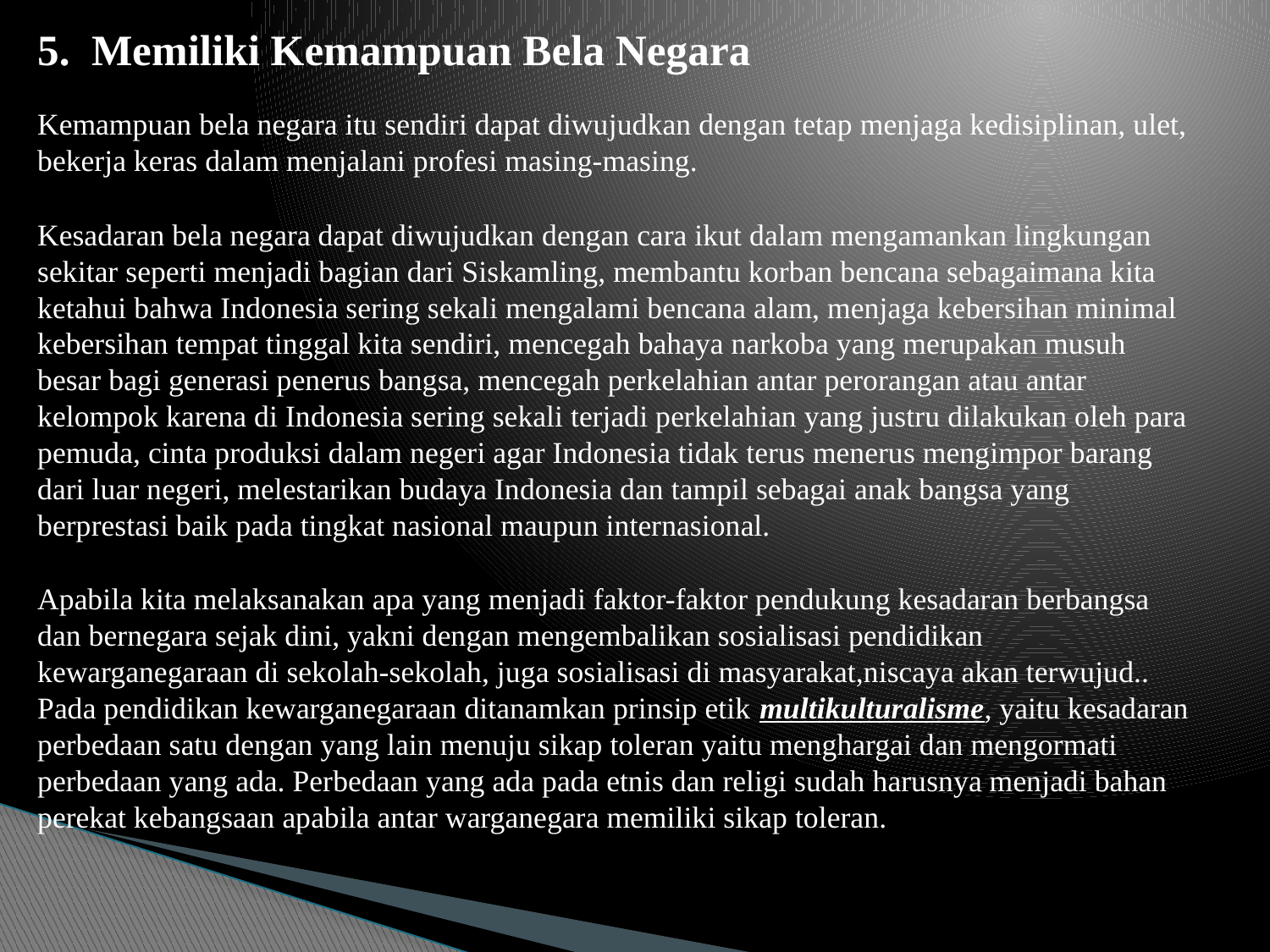

5.  Memiliki Kemampuan Bela Negara

Kemampuan bela negara itu sendiri dapat diwujudkan dengan tetap menjaga kedisiplinan, ulet, bekerja keras dalam menjalani profesi masing-masing.
Kesadaran bela negara dapat diwujudkan dengan cara ikut dalam mengamankan lingkungan sekitar seperti menjadi bagian dari Siskamling, membantu korban bencana sebagaimana kita ketahui bahwa Indonesia sering sekali mengalami bencana alam, menjaga kebersihan minimal kebersihan tempat tinggal kita sendiri, mencegah bahaya narkoba yang merupakan musuh besar bagi generasi penerus bangsa, mencegah perkelahian antar perorangan atau antar kelompok karena di Indonesia sering sekali terjadi perkelahian yang justru dilakukan oleh para pemuda, cinta produksi dalam negeri agar Indonesia tidak terus menerus mengimpor barang dari luar negeri, melestarikan budaya Indonesia dan tampil sebagai anak bangsa yang berprestasi baik pada tingkat nasional maupun internasional.
Apabila kita melaksanakan apa yang menjadi faktor-faktor pendukung kesadaran berbangsa dan bernegara sejak dini, yakni dengan mengembalikan sosialisasi pendidikan kewarganegaraan di sekolah-sekolah, juga sosialisasi di masyarakat,niscaya akan terwujud.. Pada pendidikan kewarganegaraan ditanamkan prinsip etik multikulturalisme, yaitu kesadaran perbedaan satu dengan yang lain menuju sikap toleran yaitu menghargai dan mengormati perbedaan yang ada. Perbedaan yang ada pada etnis dan religi sudah harusnya menjadi bahan perekat kebangsaan apabila antar warganegara memiliki sikap toleran.